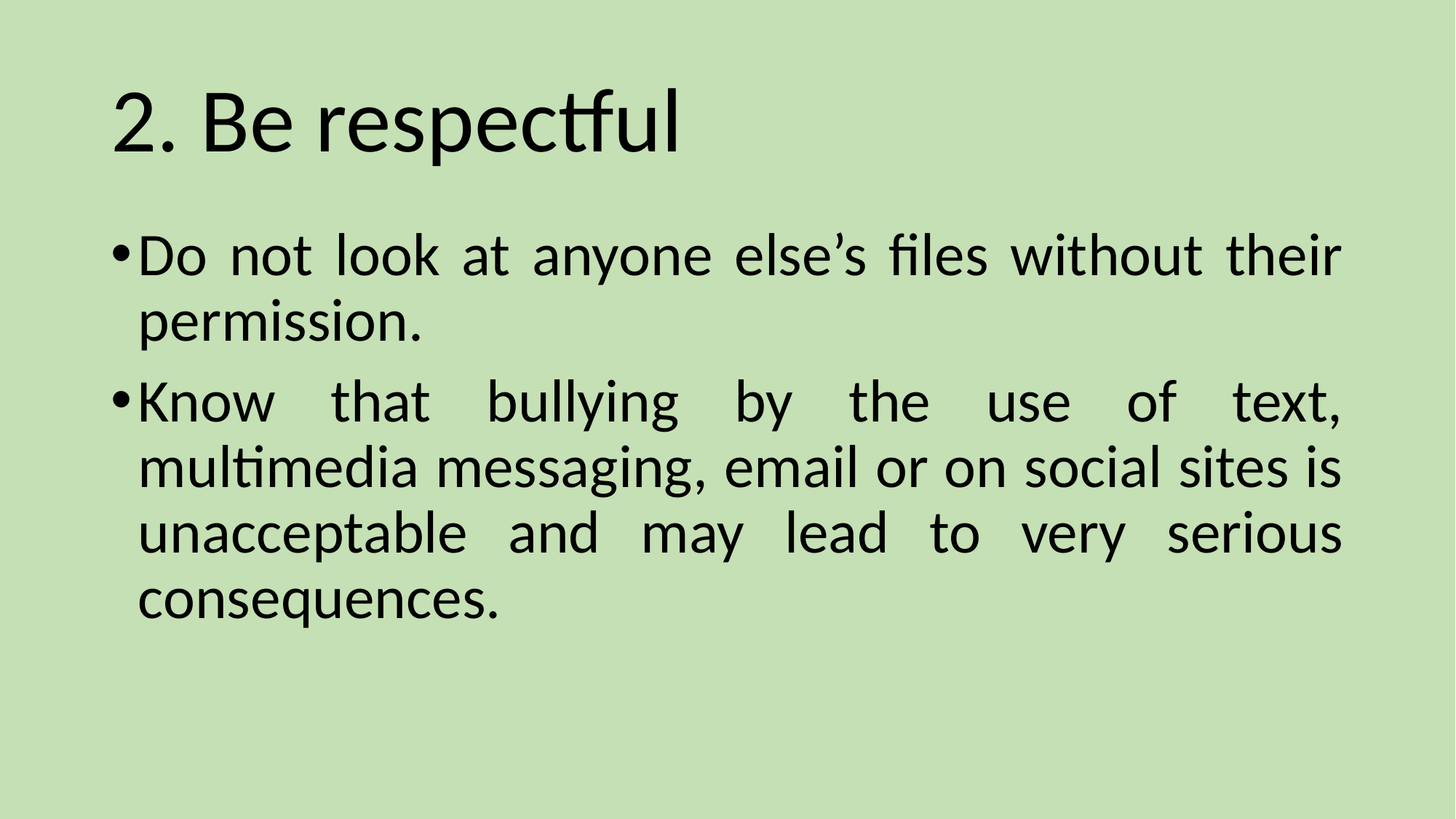

# 2. Be respectful
Do not look at anyone else’s files without their permission.
Know that bullying by the use of text, multimedia messaging, email or on social sites is unacceptable and may lead to very serious consequences.